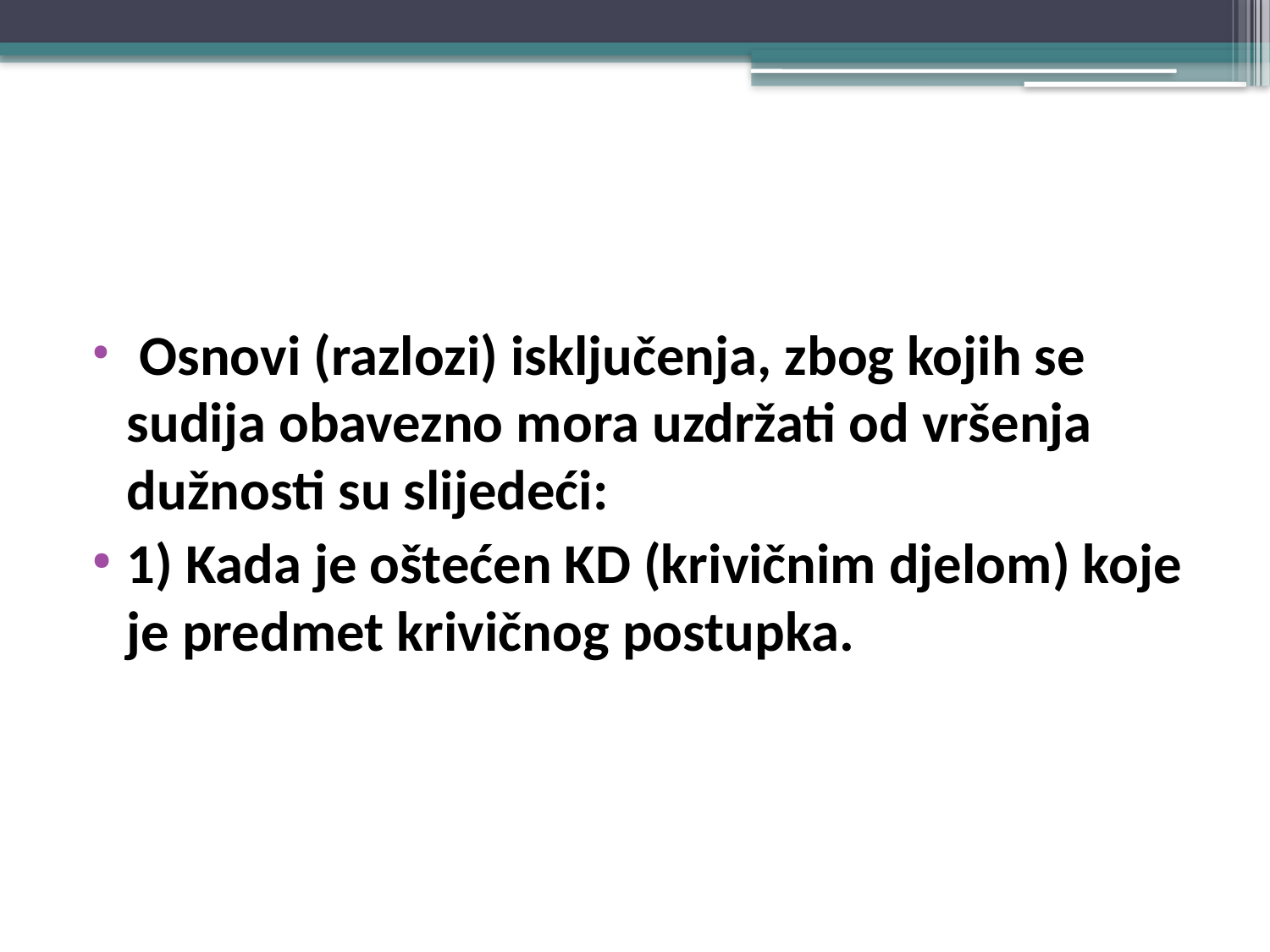

#
 Osnovi (razlozi) isključenja, zbog kojih se sudija obavezno mora uzdržati od vršenja dužnosti su slijedeći:
1) Kada je oštećen KD (krivičnim djelom) koje je predmet krivičnog postupka.